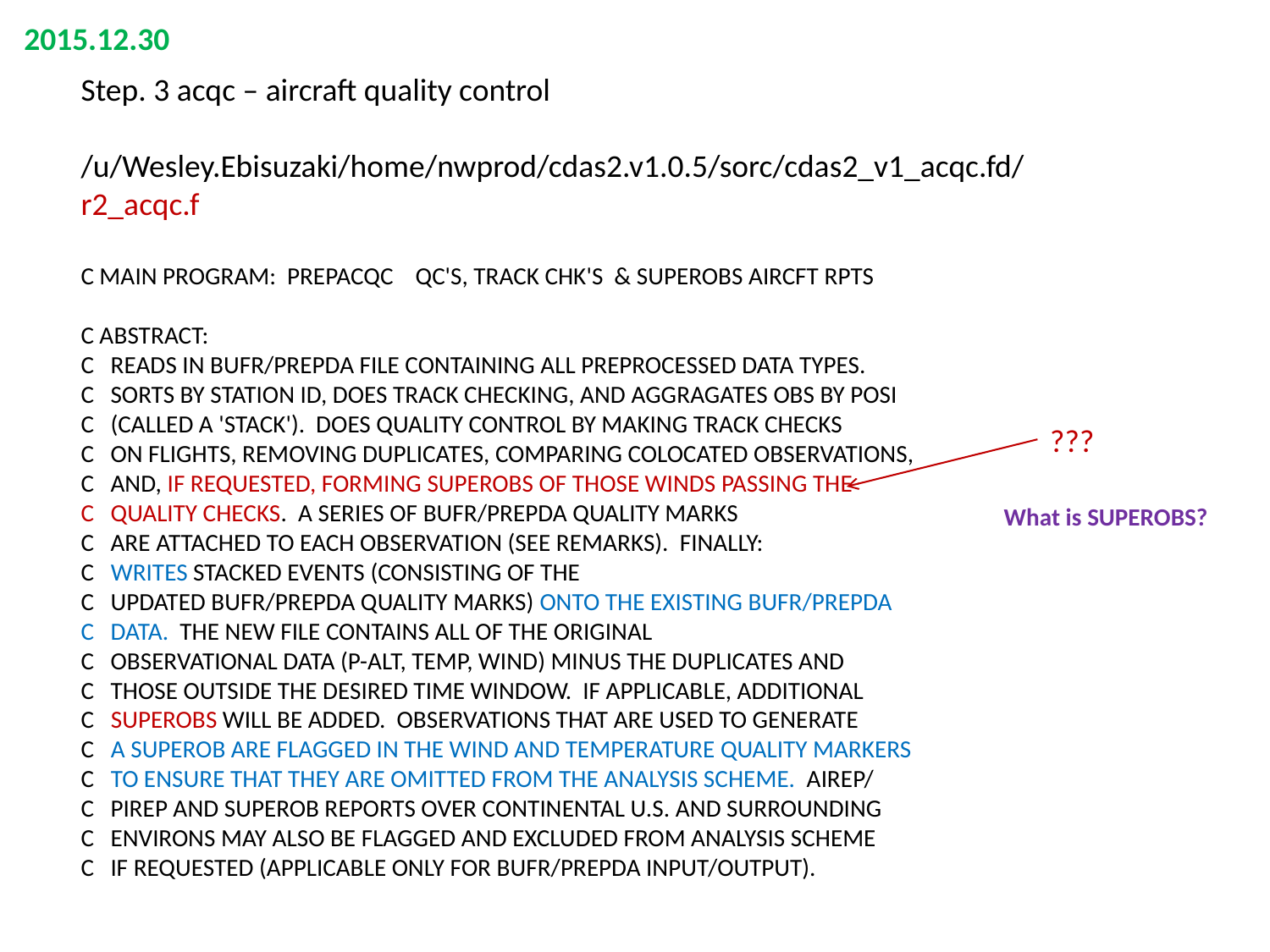

2015.12.30
Step. 3 acqc – aircraft quality control

/u/Wesley.Ebisuzaki/home/nwprod/cdas2.v1.0.5/sorc/cdas2_v1_acqc.fd/
r2_acqc.f

C MAIN PROGRAM:  PREPACQC    QC'S, TRACK CHK'S  & SUPEROBS AIRCFT RPTS

C ABSTRACT:
C   READS IN BUFR/PREPDA FILE CONTAINING ALL PREPROCESSED DATA TYPES.
C   SORTS BY STATION ID, DOES TRACK CHECKING, AND AGGRAGATES OBS BY POSI
C   (CALLED A 'STACK').  DOES QUALITY CONTROL BY MAKING TRACK CHECKS
C   ON FLIGHTS, REMOVING DUPLICATES, COMPARING COLOCATED OBSERVATIONS,
C   AND, IF REQUESTED, FORMING SUPEROBS OF THOSE WINDS PASSING THE
C   QUALITY CHECKS.  A SERIES OF BUFR/PREPDA QUALITY MARKS
C   ARE ATTACHED TO EACH OBSERVATION (SEE REMARKS).  FINALLY:
C   WRITES STACKED EVENTS (CONSISTING OF THE
C   UPDATED BUFR/PREPDA QUALITY MARKS) ONTO THE EXISTING BUFR/PREPDA
C   DATA.  THE NEW FILE CONTAINS ALL OF THE ORIGINAL
C   OBSERVATIONAL DATA (P-ALT, TEMP, WIND) MINUS THE DUPLICATES AND
C   THOSE OUTSIDE THE DESIRED TIME WINDOW.  IF APPLICABLE, ADDITIONAL
C   SUPEROBS WILL BE ADDED.  OBSERVATIONS THAT ARE USED TO GENERATE
C   A SUPEROB ARE FLAGGED IN THE WIND AND TEMPERATURE QUALITY MARKERS
C   TO ENSURE THAT THEY ARE OMITTED FROM THE ANALYSIS SCHEME.  AIREP/
C   PIREP AND SUPEROB REPORTS OVER CONTINENTAL U.S. AND SURROUNDING
C   ENVIRONS MAY ALSO BE FLAGGED AND EXCLUDED FROM ANALYSIS SCHEME
C   IF REQUESTED (APPLICABLE ONLY FOR BUFR/PREPDA INPUT/OUTPUT).

???
What is SUPEROBS?